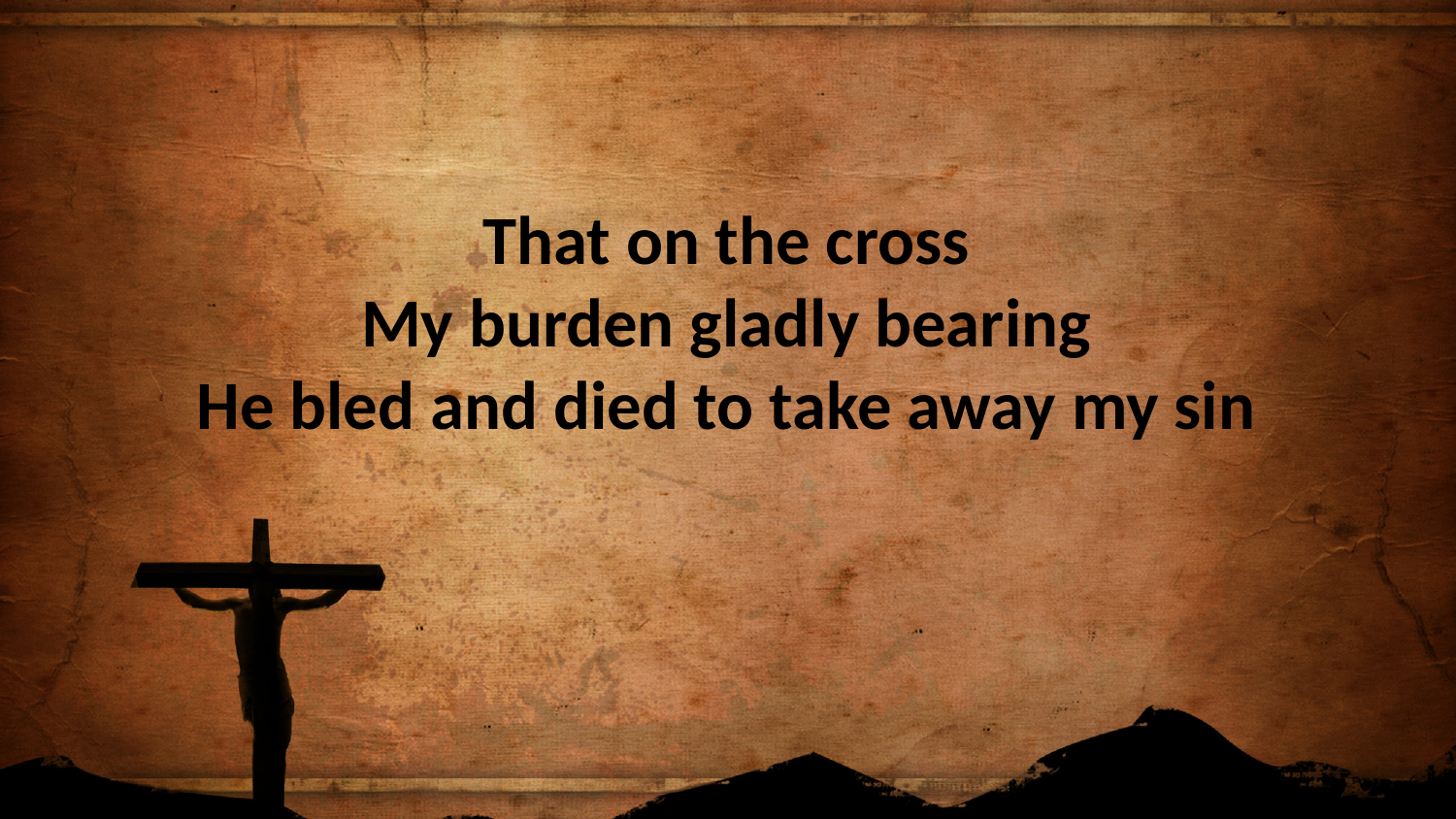

That on the cross
My burden gladly bearing
He bled and died to take away my sin